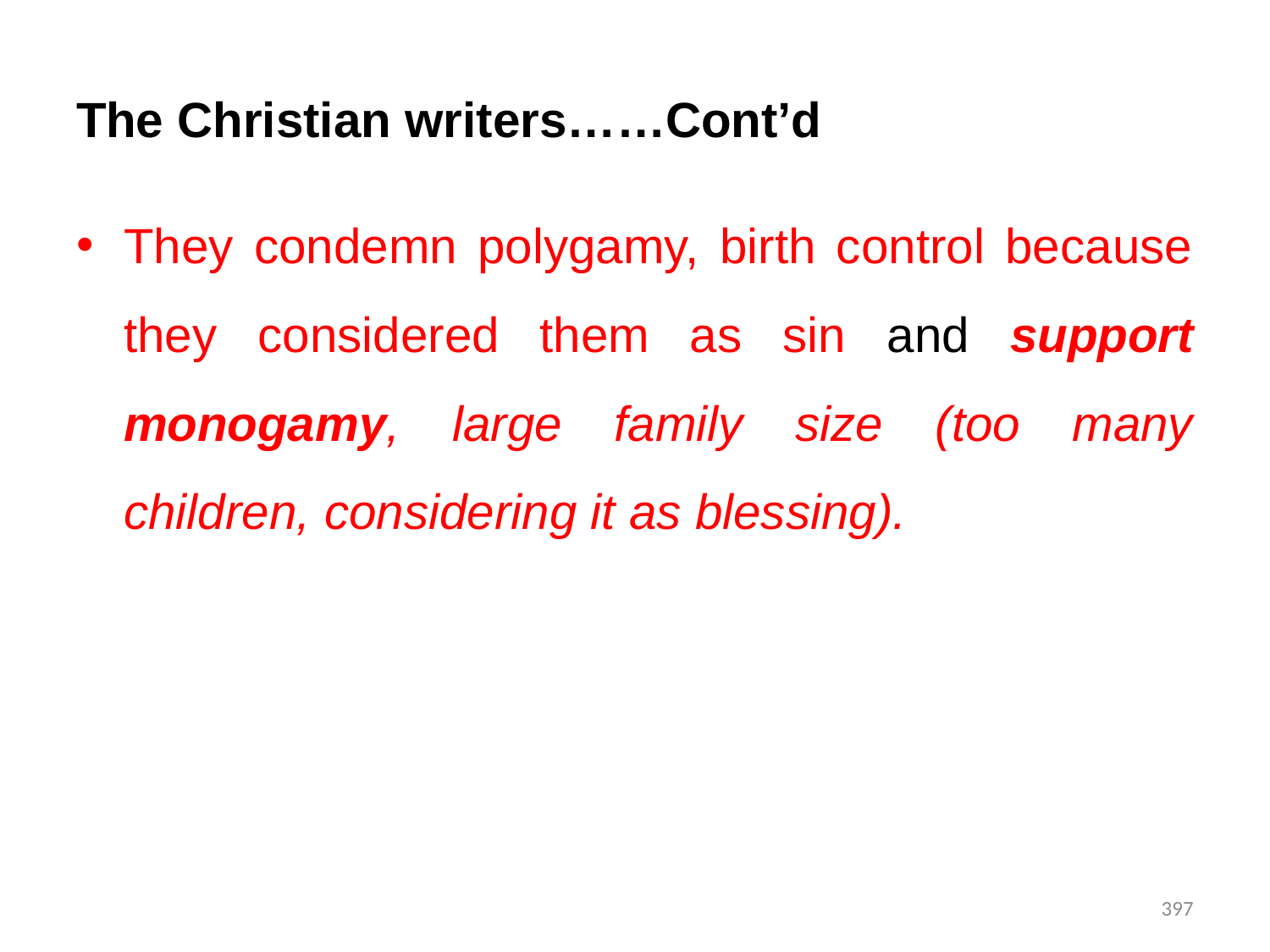

# The Christian writers……Cont’d
They condemn polygamy, birth control because they considered them as sin and support monogamy, large family size (too many children, considering it as blessing).

397